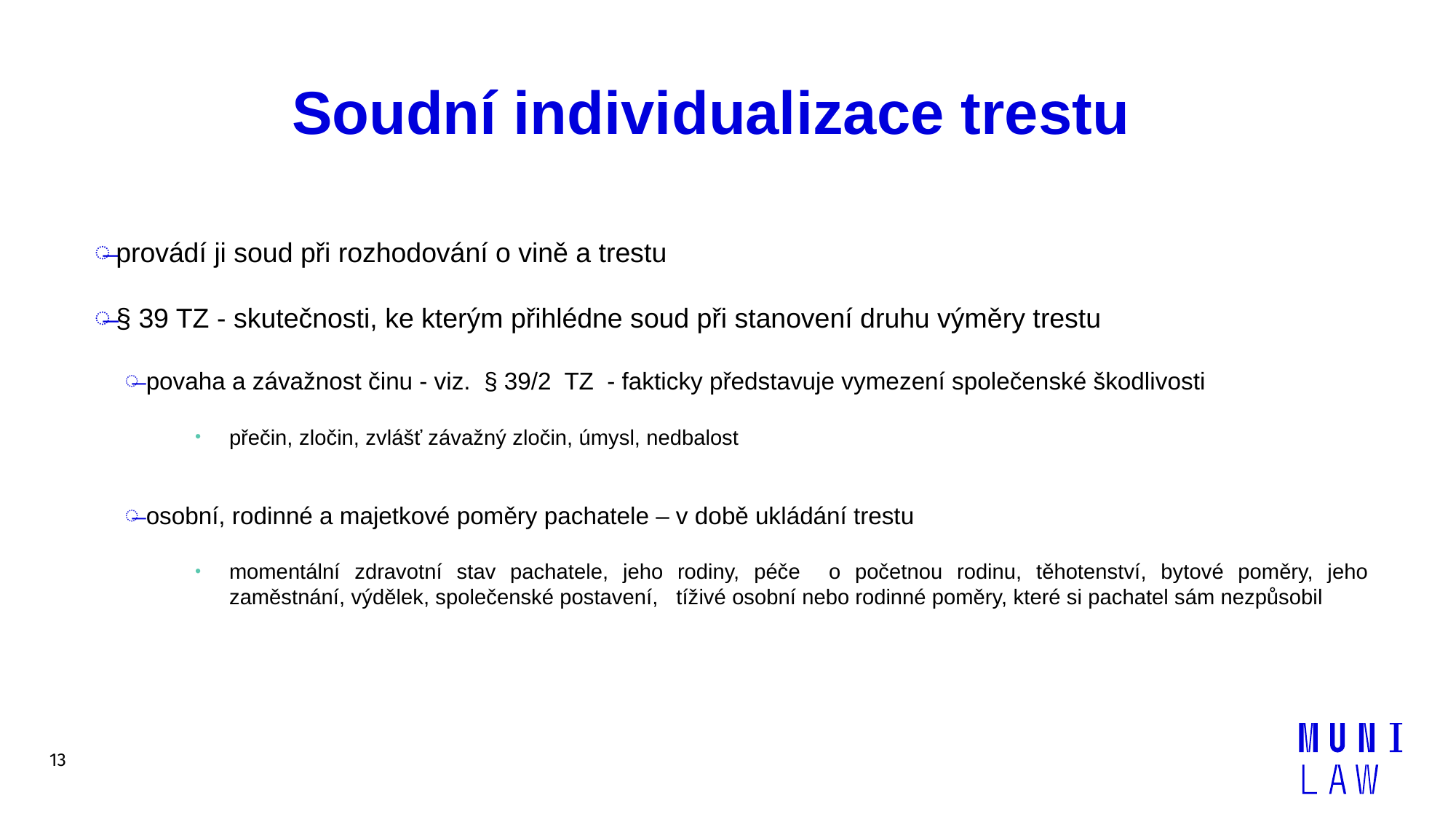

# Soudní individualizace trestu

provádí ji soud při rozhodování o vině a trestu

§ 39 TZ - skutečnosti, ke kterým přihlédne soud při stanovení druhu výměry trestu

povaha a závažnost činu - viz.  § 39/2  TZ  - fakticky představuje vymezení společenské škodlivosti

přečin, zločin, zvlášť závažný zločin, úmysl, nedbalost

osobní, rodinné a majetkové poměry pachatele – v době ukládání trestu

momentální zdravotní stav pachatele, jeho rodiny, péče  o početnou rodinu, těhotenství, bytové poměry, jeho zaměstnání, výdělek, společenské postavení,   tíživé osobní nebo rodinné poměry, které si pachatel sám nezpůsobil

13